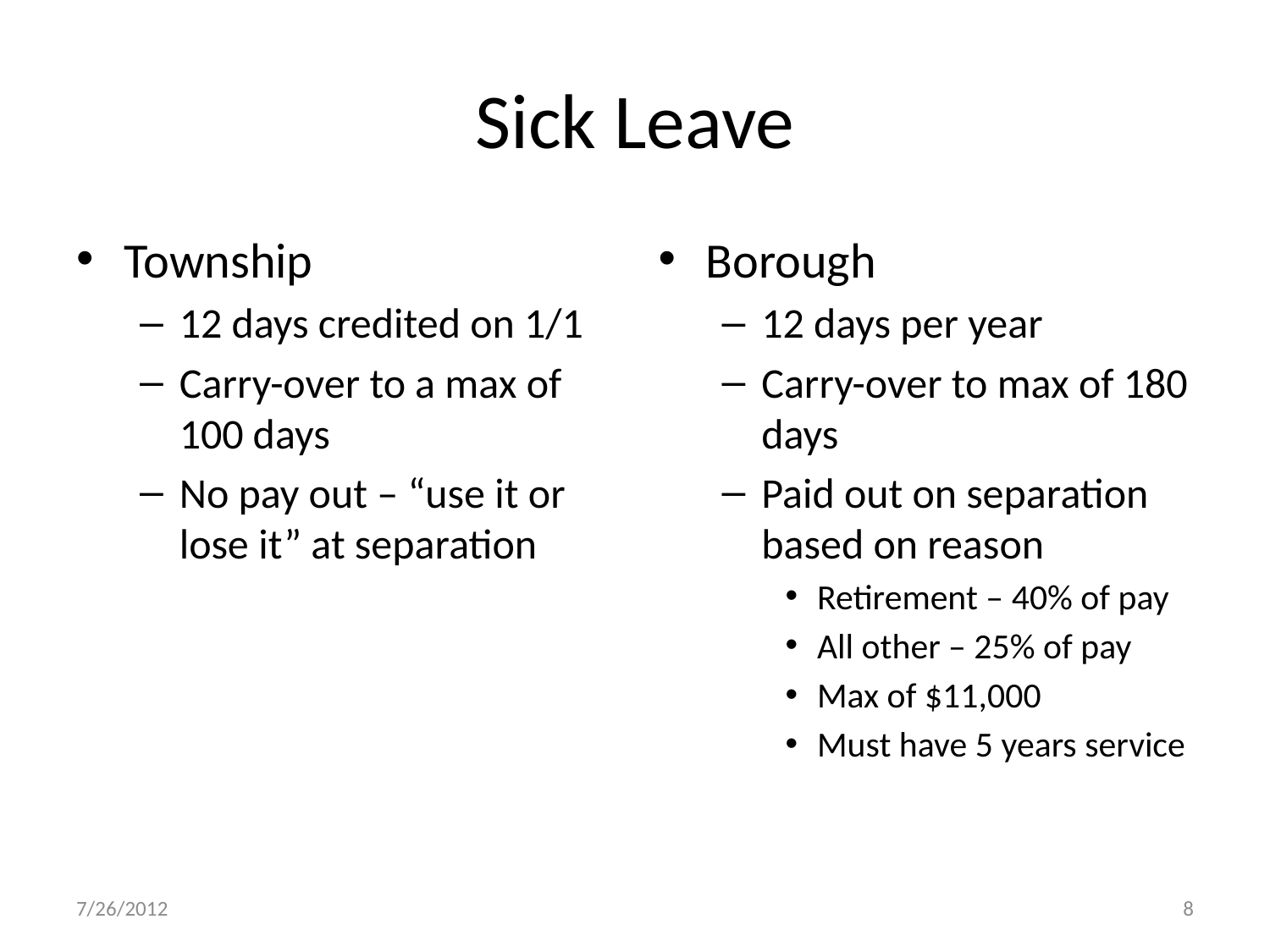

# Sick Leave
Township
12 days credited on 1/1
Carry-over to a max of 100 days
No pay out – “use it or lose it” at separation

Borough
12 days per year
Carry-over to max of 180 days
Paid out on separation based on reason
Retirement – 40% of pay
All other – 25% of pay
Max of $11,000
Must have 5 years service
7/26/2012
8